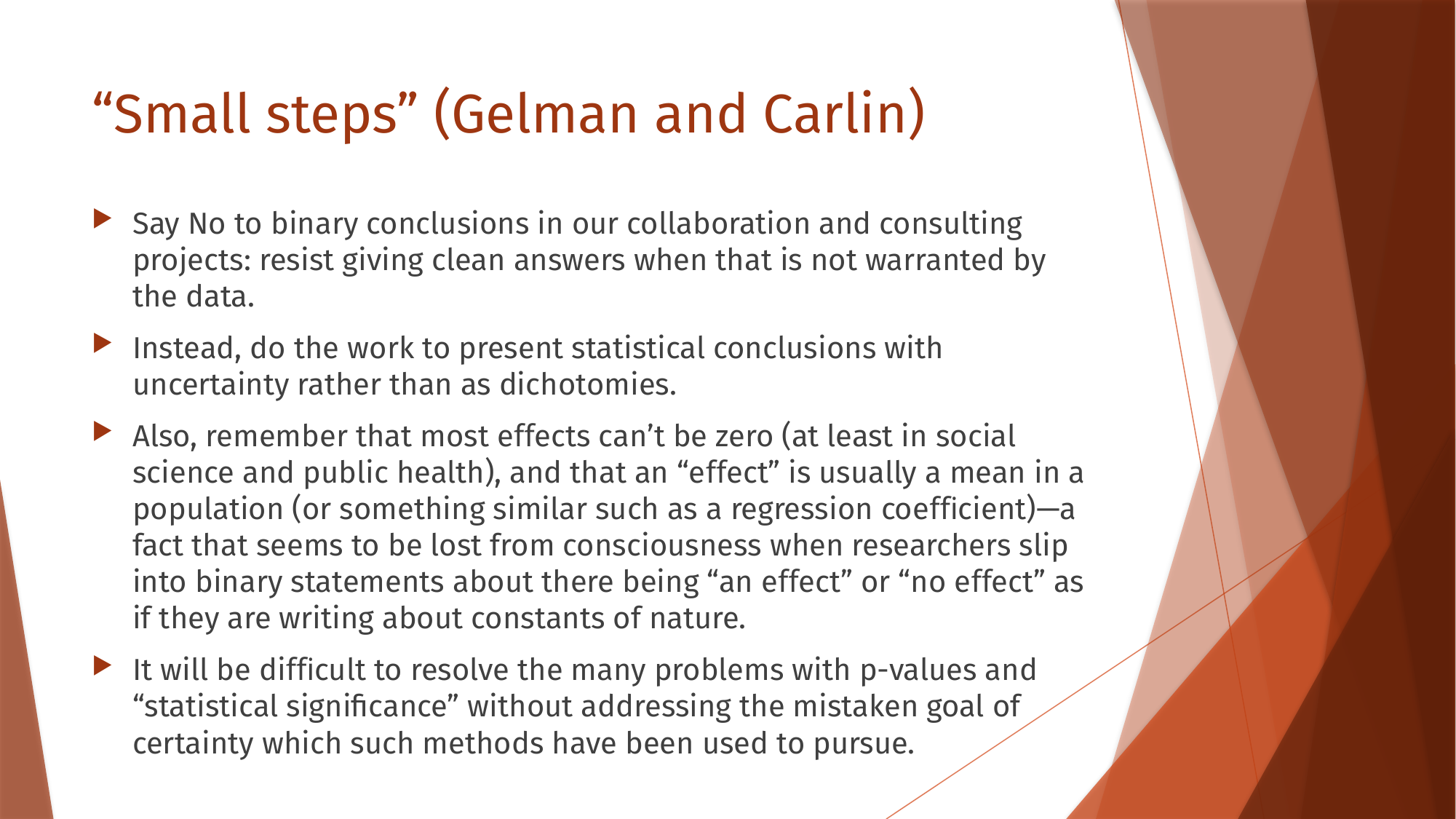

# “Small steps” (Gelman and Carlin)
Say No to binary conclusions in our collaboration and consulting projects: resist giving clean answers when that is not warranted by the data.
Instead, do the work to present statistical conclusions with uncertainty rather than as dichotomies.
Also, remember that most eﬀects can’t be zero (at least in social science and public health), and that an “eﬀect” is usually a mean in a population (or something similar such as a regression coeﬃcient)—a fact that seems to be lost from consciousness when researchers slip into binary statements about there being “an eﬀect” or “no eﬀect” as if they are writing about constants of nature.
It will be diﬃcult to resolve the many problems with p-values and “statistical signiﬁcance” without addressing the mistaken goal of certainty which such methods have been used to pursue.